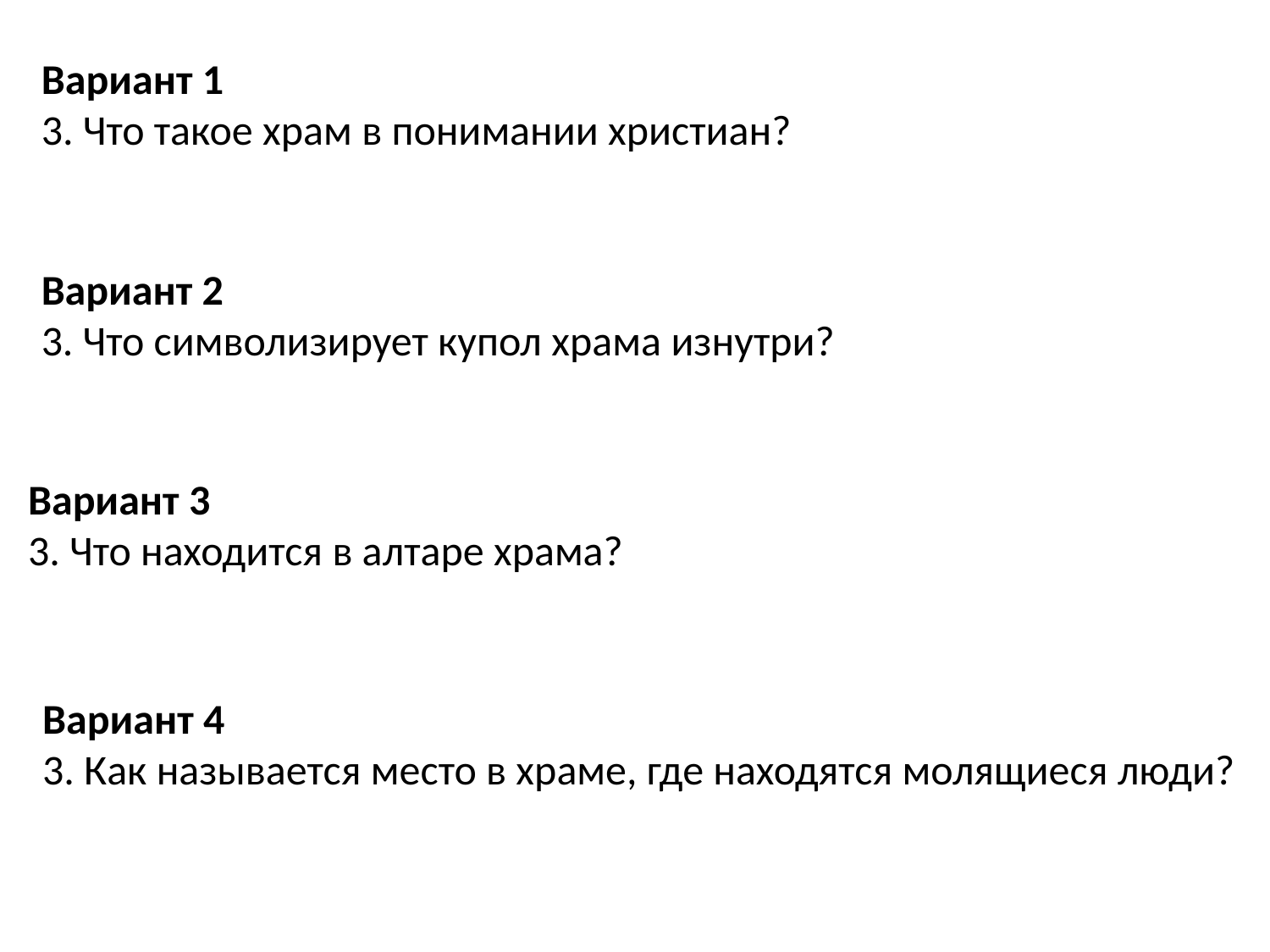

Вариант 1
3. Что такое храм в понимании христиан?

Вариант 2
3. Что символизирует купол храма изнутри?

Вариант 3
3. Что находится в алтаре храма?

Вариант 4
3. Как называется место в храме, где находятся молящиеся люди?